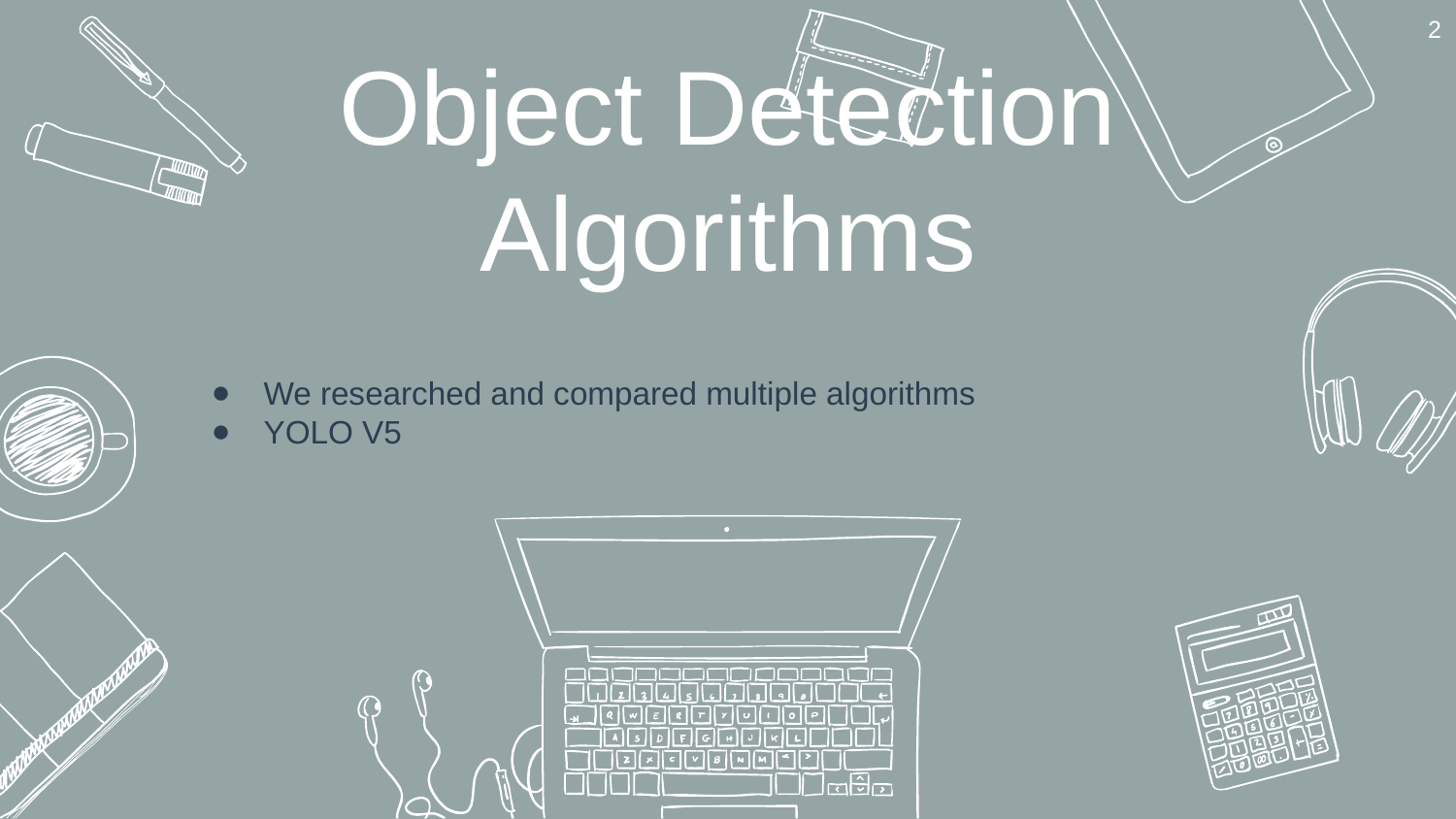

2
# Object Detection Algorithms
We researched and compared multiple algorithms
YOLO V5